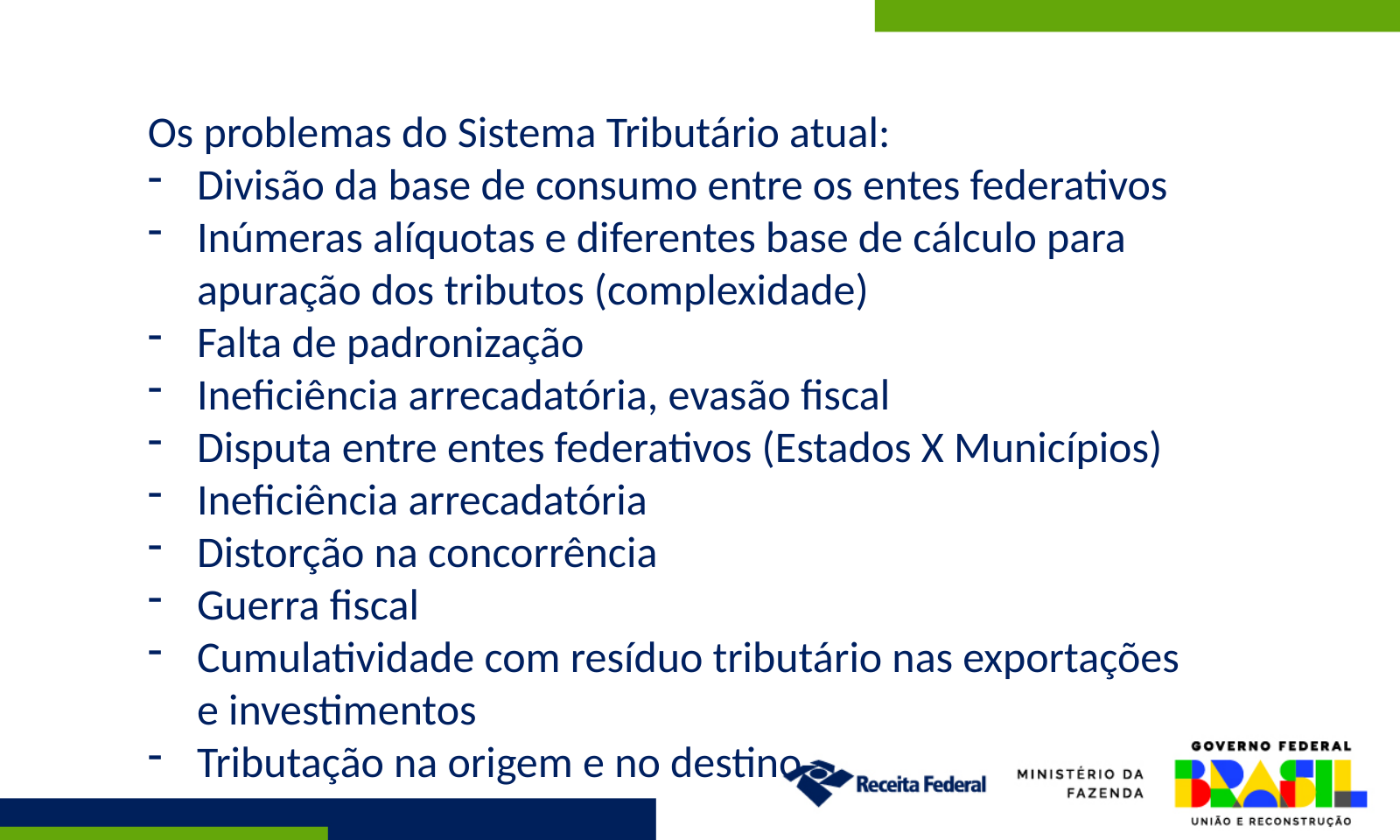

Os problemas do Sistema Tributário atual:
Divisão da base de consumo entre os entes federativos
Inúmeras alíquotas e diferentes base de cálculo para apuração dos tributos (complexidade)
Falta de padronização
Ineficiência arrecadatória, evasão fiscal
Disputa entre entes federativos (Estados X Municípios)
Ineficiência arrecadatória
Distorção na concorrência
Guerra fiscal
Cumulatividade com resíduo tributário nas exportações e investimentos
Tributação na origem e no destino